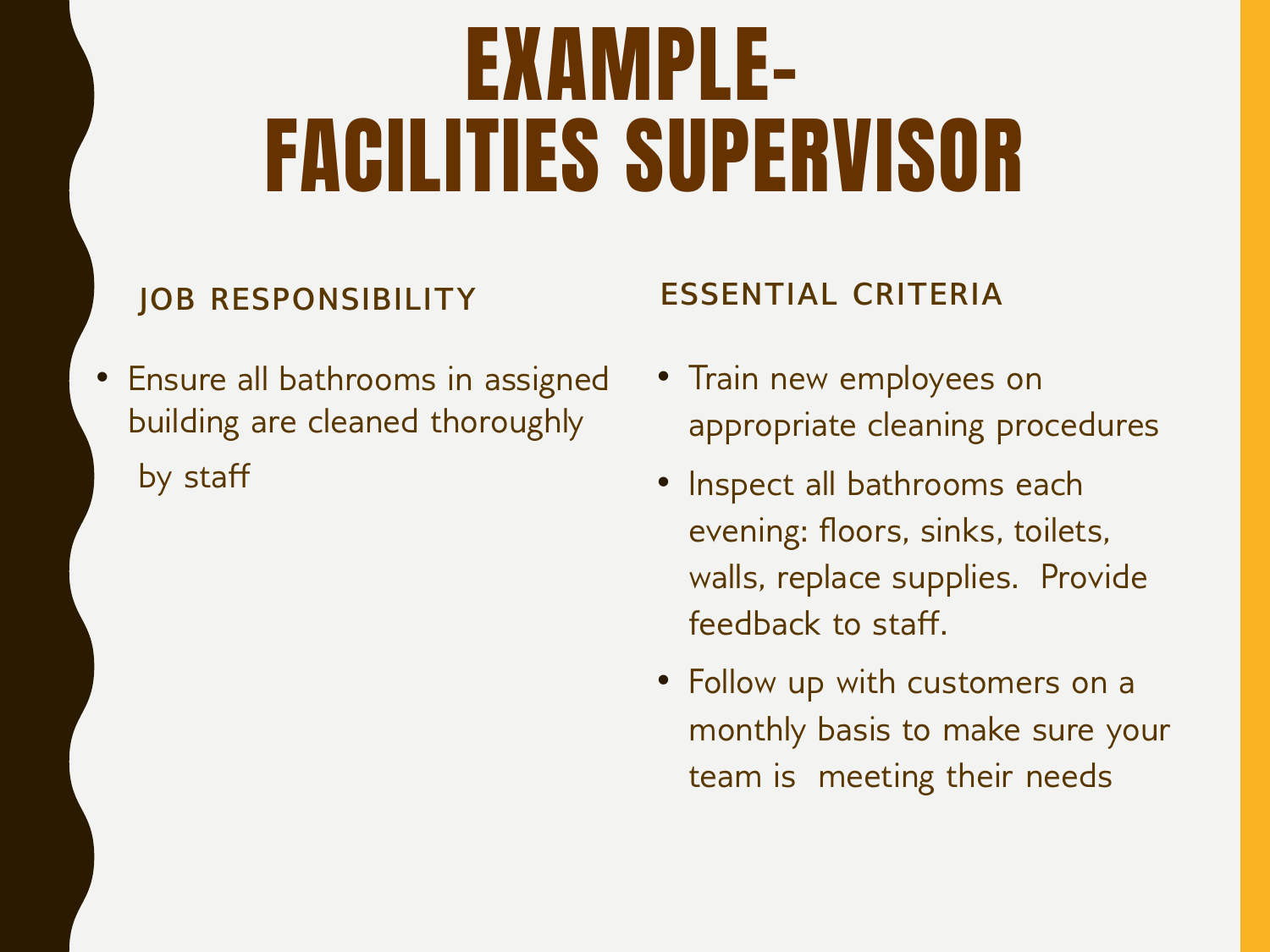

# Example- Facilities Supervisor
Essential Criteria
Job Responsibility
Train new employees on appropriate cleaning procedures
Inspect all bathrooms each evening: floors, sinks, toilets, walls, replace supplies.  Provide feedback to staff.
Follow up with customers on a monthly basis to make sure your team is  meeting their needs

Ensure all bathrooms in assigned building are cleaned thoroughly
    by staff